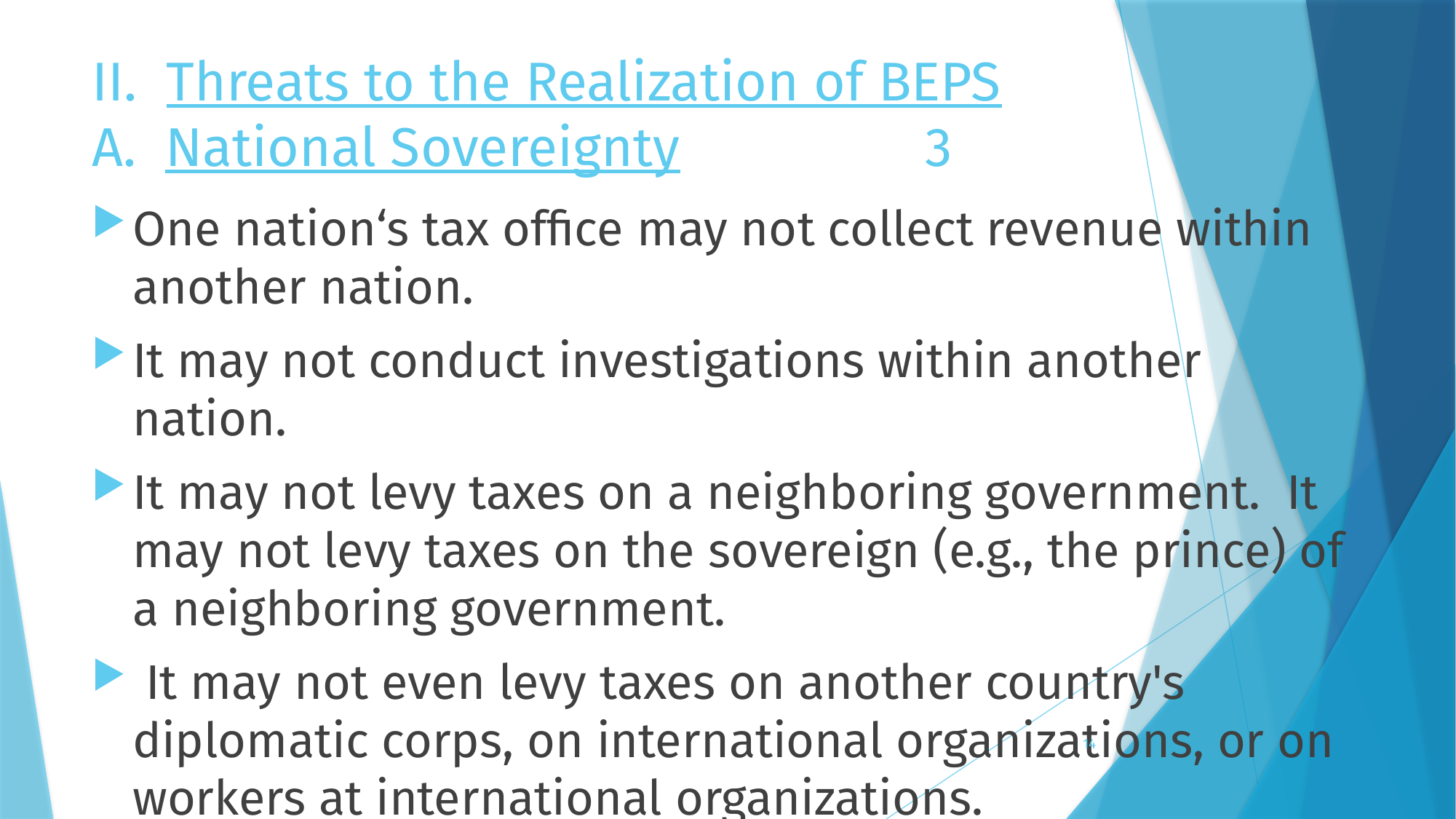

# II.  Threats to the Realization of BEPS A.  National Sovereignty　　　　3
One nation‘s tax office may not collect revenue within another nation.
It may not conduct investigations within another nation.
It may not levy taxes on a neighboring government.  It may not levy taxes on the sovereign (e.g., the prince) of a neighboring government.
 It may not even levy taxes on another country's diplomatic corps, on international organizations, or on workers at international organizations.

14